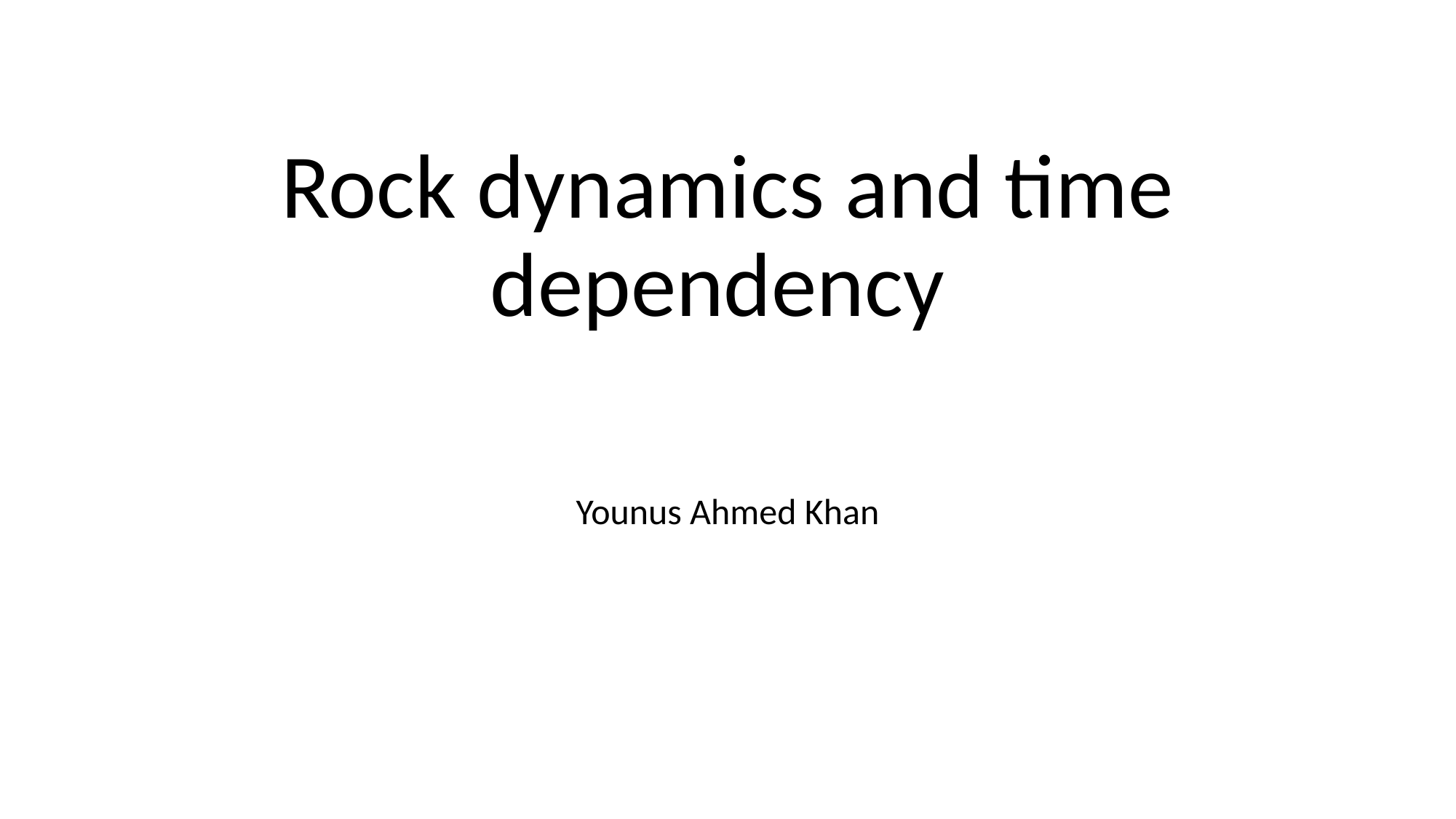

# Rock dynamics and time dependency
Younus Ahmed Khan